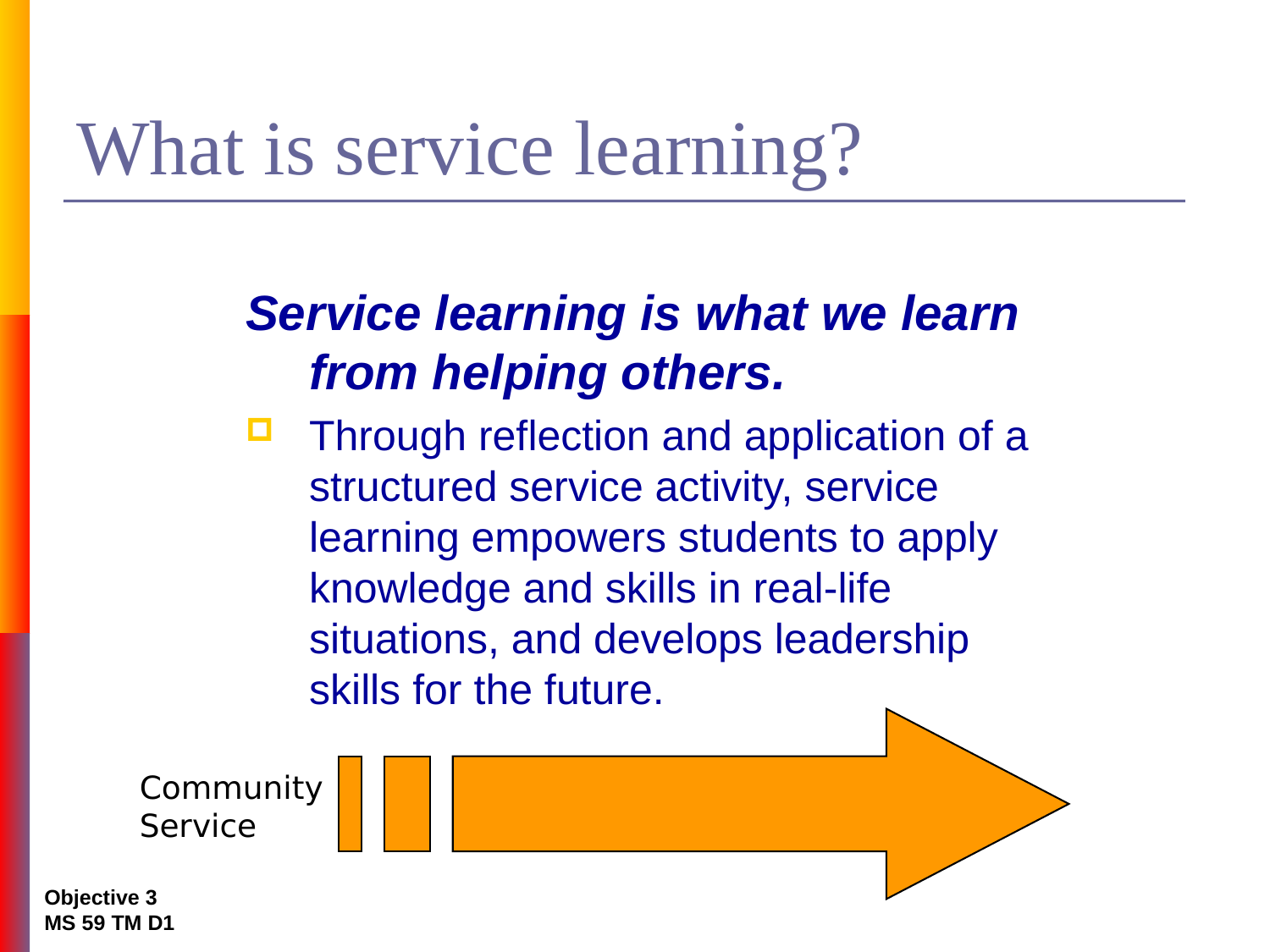

# What is service learning?
Service learning is what we learn from helping others.
Through reflection and application of a structured service activity, service learning empowers students to apply knowledge and skills in real-life situations, and develops leadership skills for the future.

Community
Service
Objective 3
MS 59 TM D1